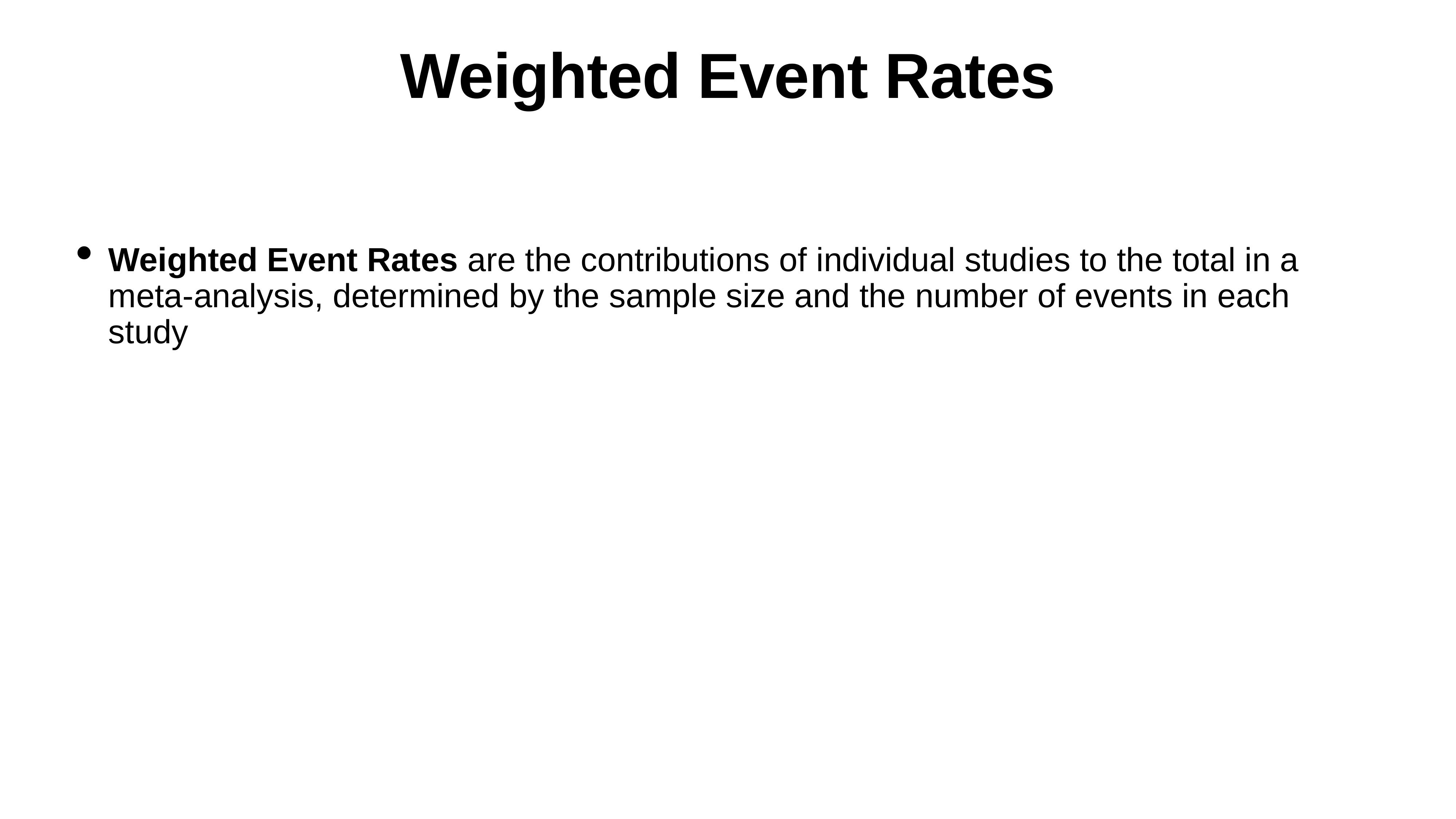

# Weighted Event Rates
Weighted Event Rates are the contributions of individual studies to the total in a meta-analysis, determined by the sample size and the number of events in each study